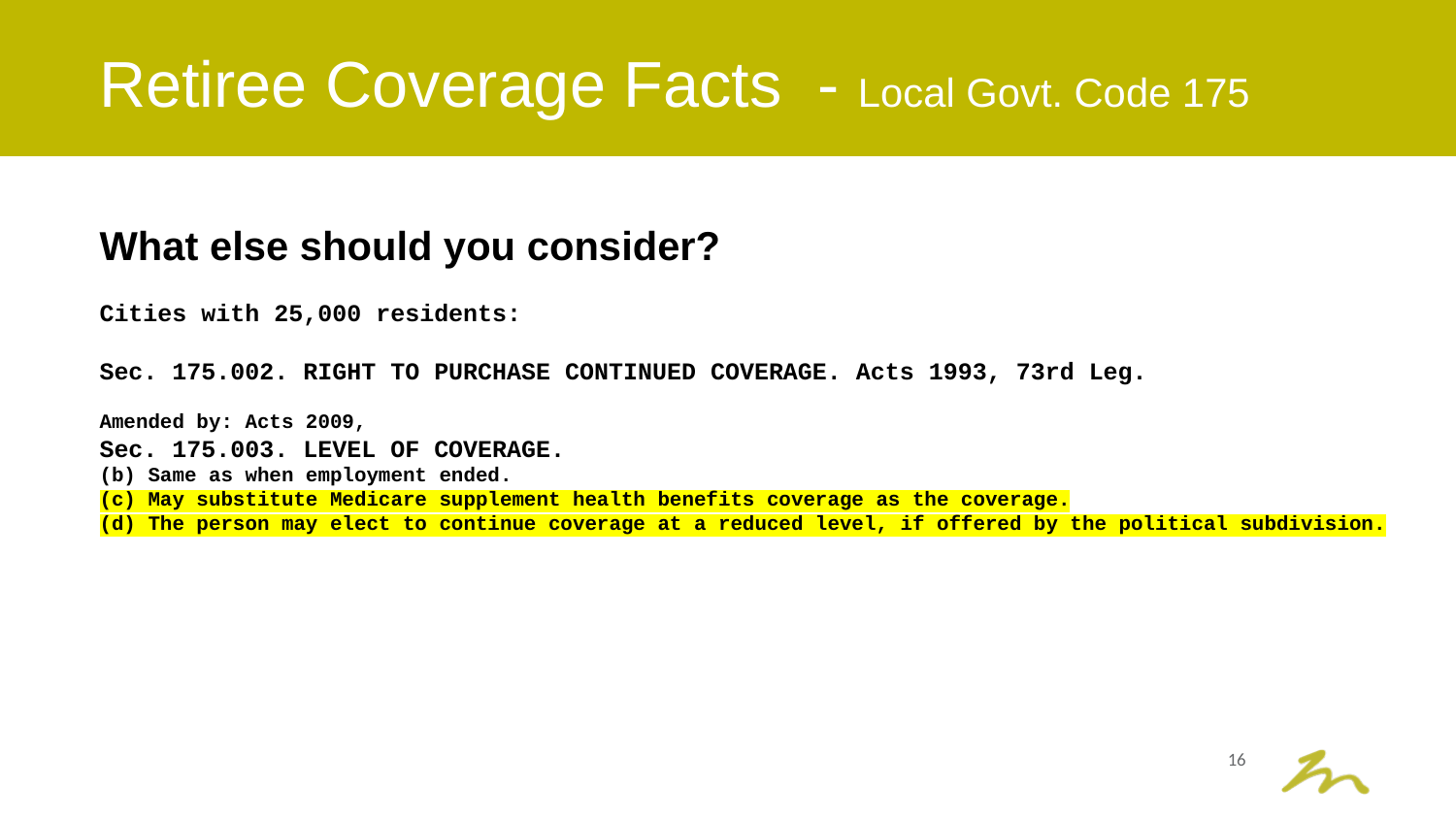

Retiree Coverage Facts  - Local Govt. Code 175

What else should you consider?

Cities with 25,000 residents:

Sec. 175.002. RIGHT TO PURCHASE CONTINUED COVERAGE. Acts 1993, 73rd Leg.

Amended by: Acts 2009,
Sec. 175.003. LEVEL OF COVERAGE.
(b) Same as when employment ended.
(c) May substitute Medicare supplement health benefits coverage as the coverage.
(d) The person may elect to continue coverage at a reduced level, if offered by the political subdivision.
16